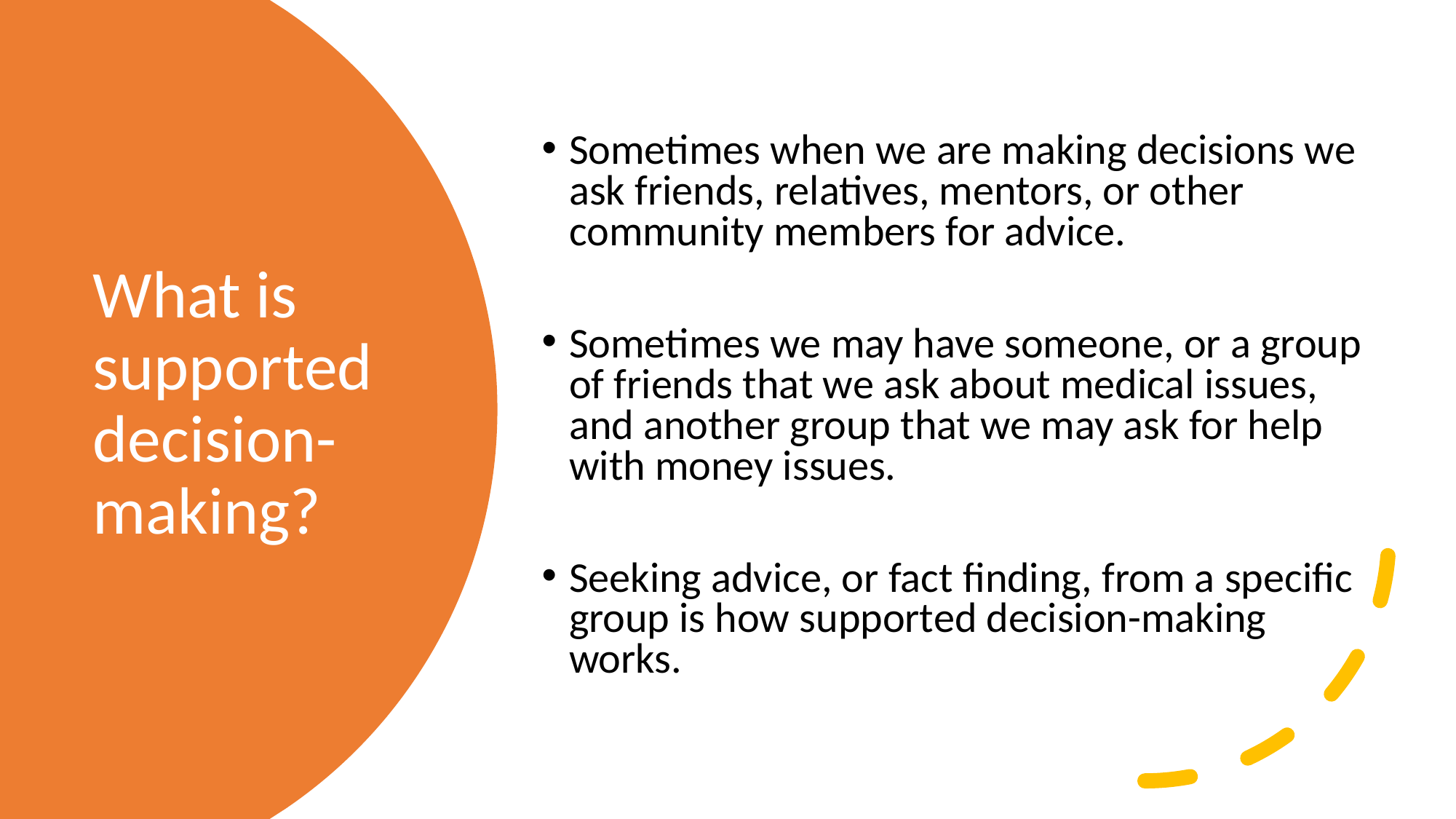

Sometimes when we are making decisions we ask friends, relatives, mentors, or other community members for advice.

Sometimes we may have someone, or a group of friends that we ask about medical issues, and another group that we may ask for help with money issues.

Seeking advice, or fact finding, from a specific group is how supported decision-making works.

# What is supported decision-making?